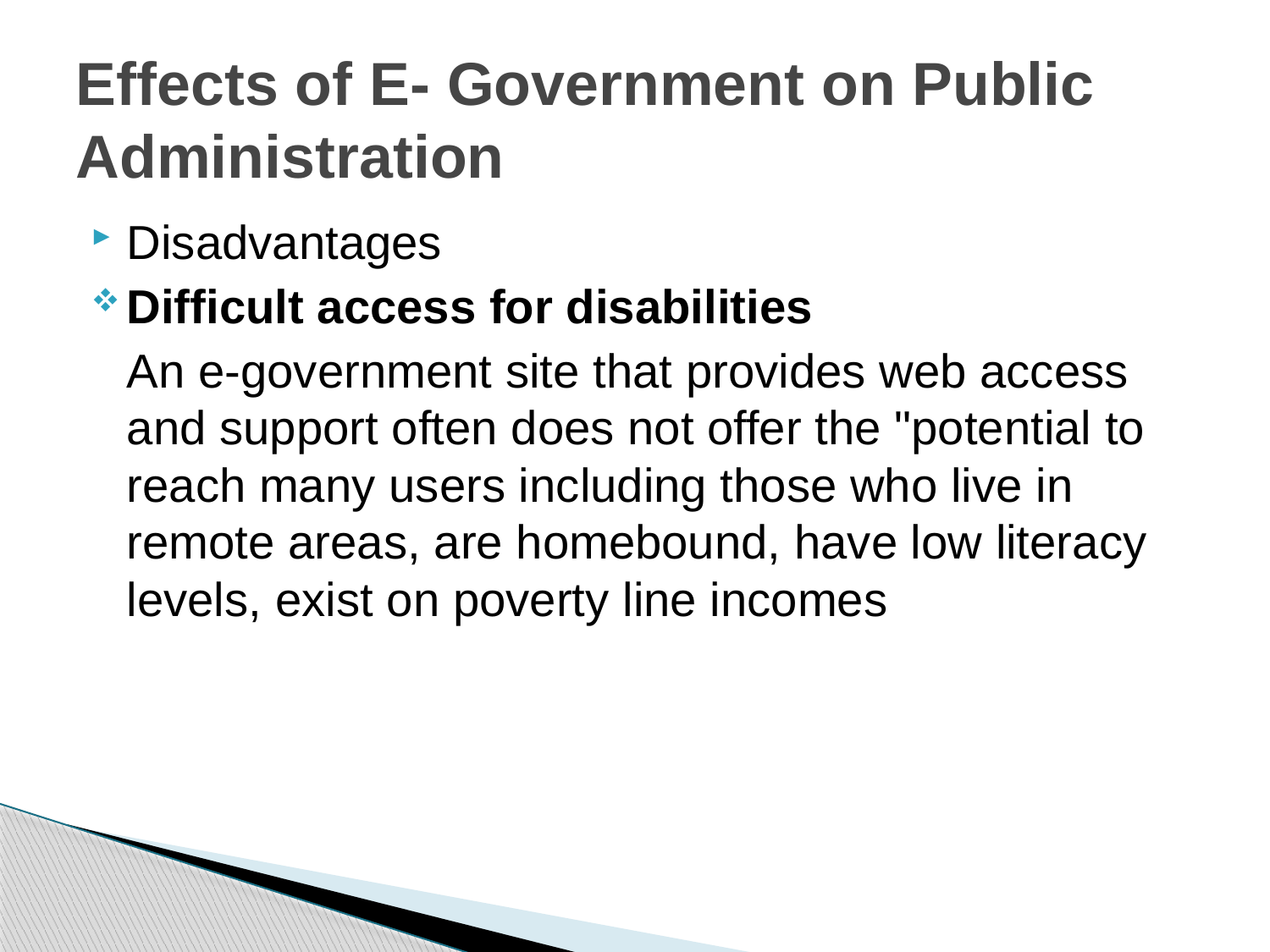

# Effects of E- Government on Public Administration
Disadvantages
Difficult access for disabilities
	An e-government site that provides web access and support often does not offer the "potential to reach many users including those who live in remote areas, are homebound, have low literacy levels, exist on poverty line incomes